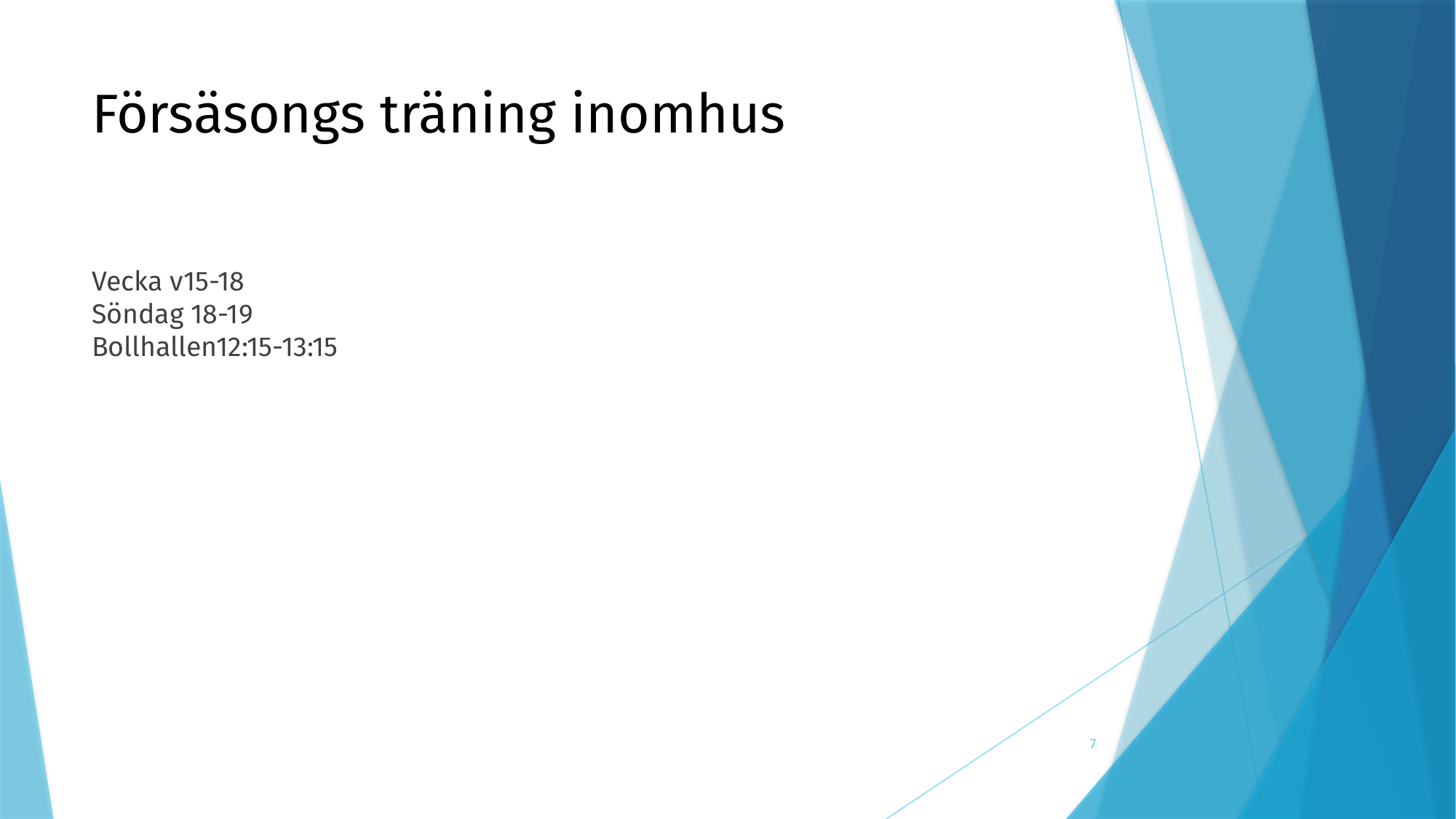

# Försäsongs träning inomhus
Vecka v15-18
Söndag 18-19
Bollhallen12:15-13:15

7